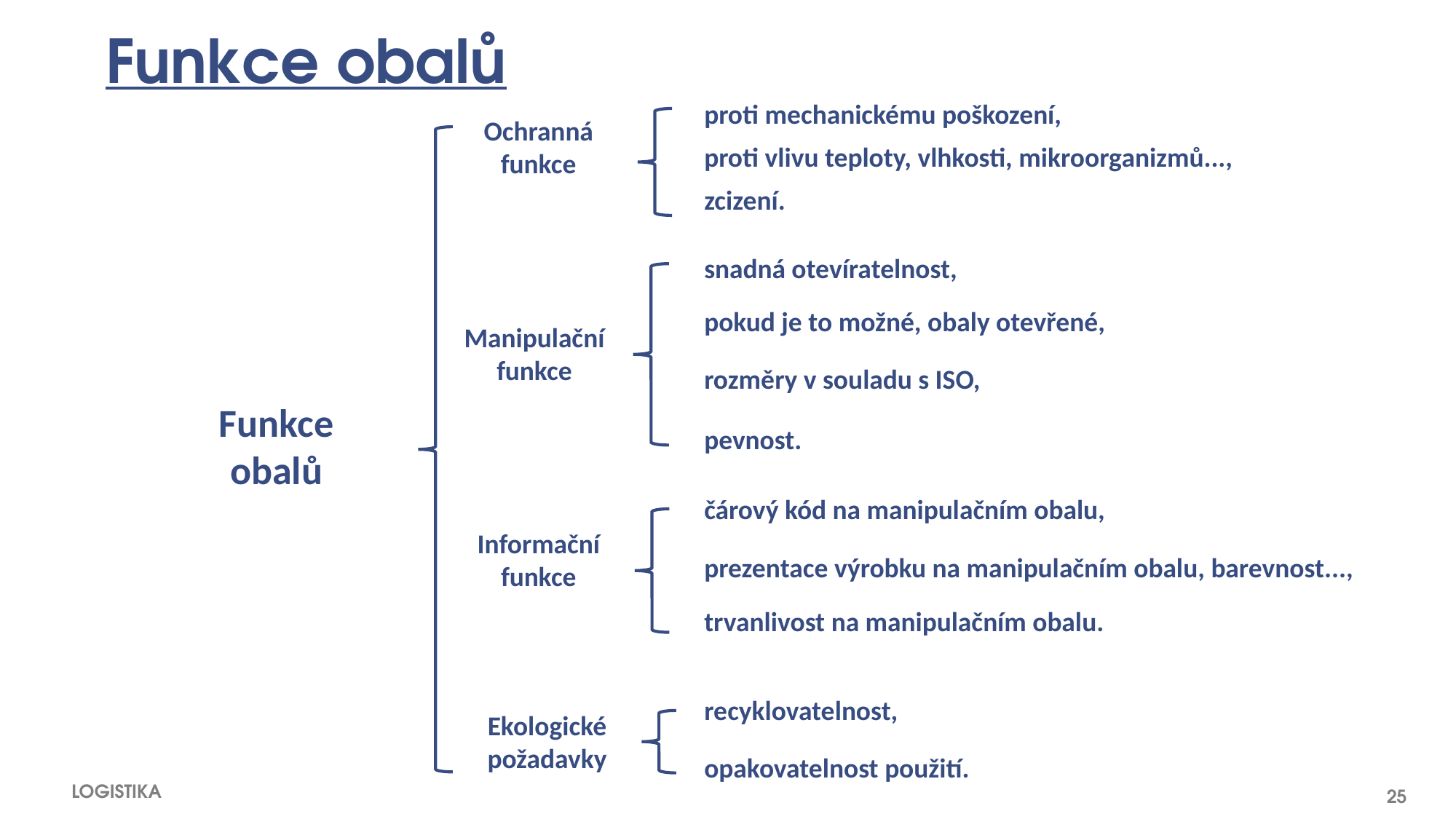

# Funkce obalů
proti mechanickému poškození,
Ochranná funkce

proti vlivu teploty, vlhkosti, mikroorganizmů...,

zcizení.

snadná otevíratelnost,

pokud je to možné, obaly otevřené,

Manipulační funkce

rozměry v souladu s ISO,
Funkce obalů

pevnost.

čárový kód na manipulačním obalu,

Informační funkce
prezentace výrobku na manipulačním obalu, barevnost...,

trvanlivost na manipulačním obalu.
recyklovatelnost,
Ekologické požadavky

opakovatelnost použití.

LOGISTIKA
25